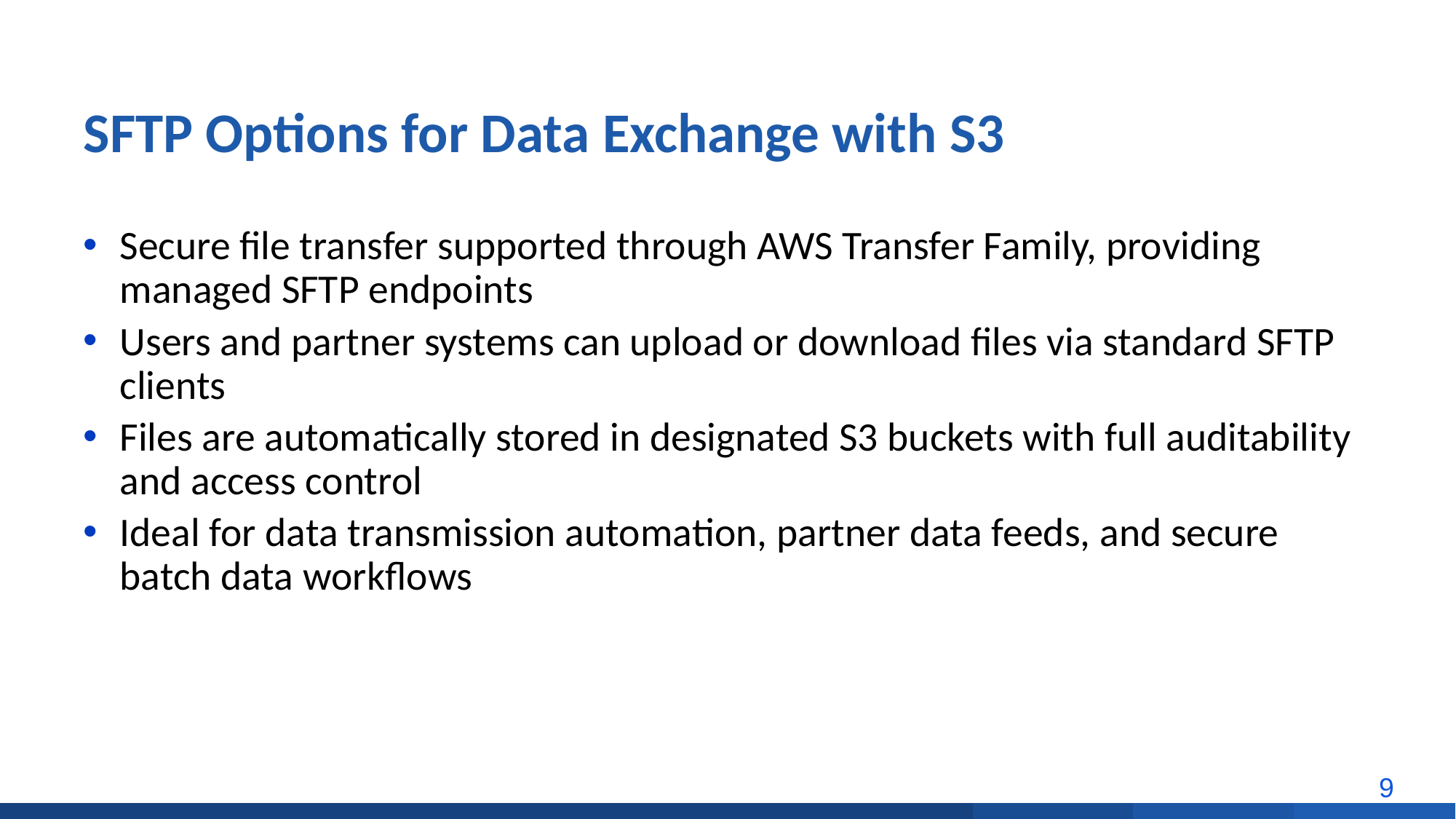

# SFTP Options for Data Exchange with S3
Secure file transfer supported through AWS Transfer Family, providing managed SFTP endpoints
Users and partner systems can upload or download files via standard SFTP clients
Files are automatically stored in designated S3 buckets with full auditability and access control
Ideal for data transmission automation, partner data feeds, and secure batch data workflows
9